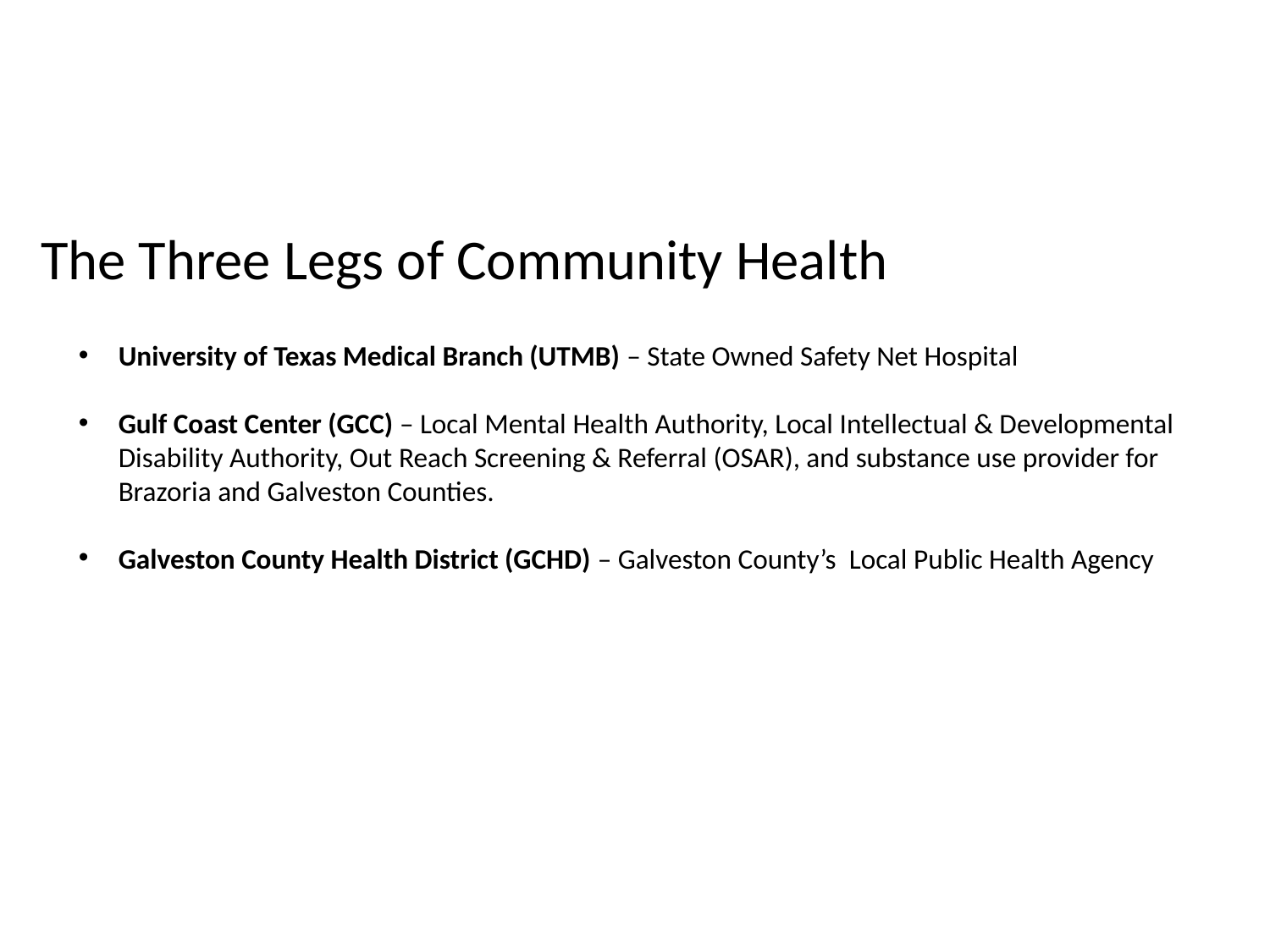

# The Three Legs of Community Health
University of Texas Medical Branch (UTMB) – State Owned Safety Net Hospital

Gulf Coast Center (GCC) – Local Mental Health Authority, Local Intellectual & Developmental Disability Authority, Out Reach Screening & Referral (OSAR), and substance use provider for Brazoria and Galveston Counties.

Galveston County Health District (GCHD) – Galveston County’s  Local Public Health Agency